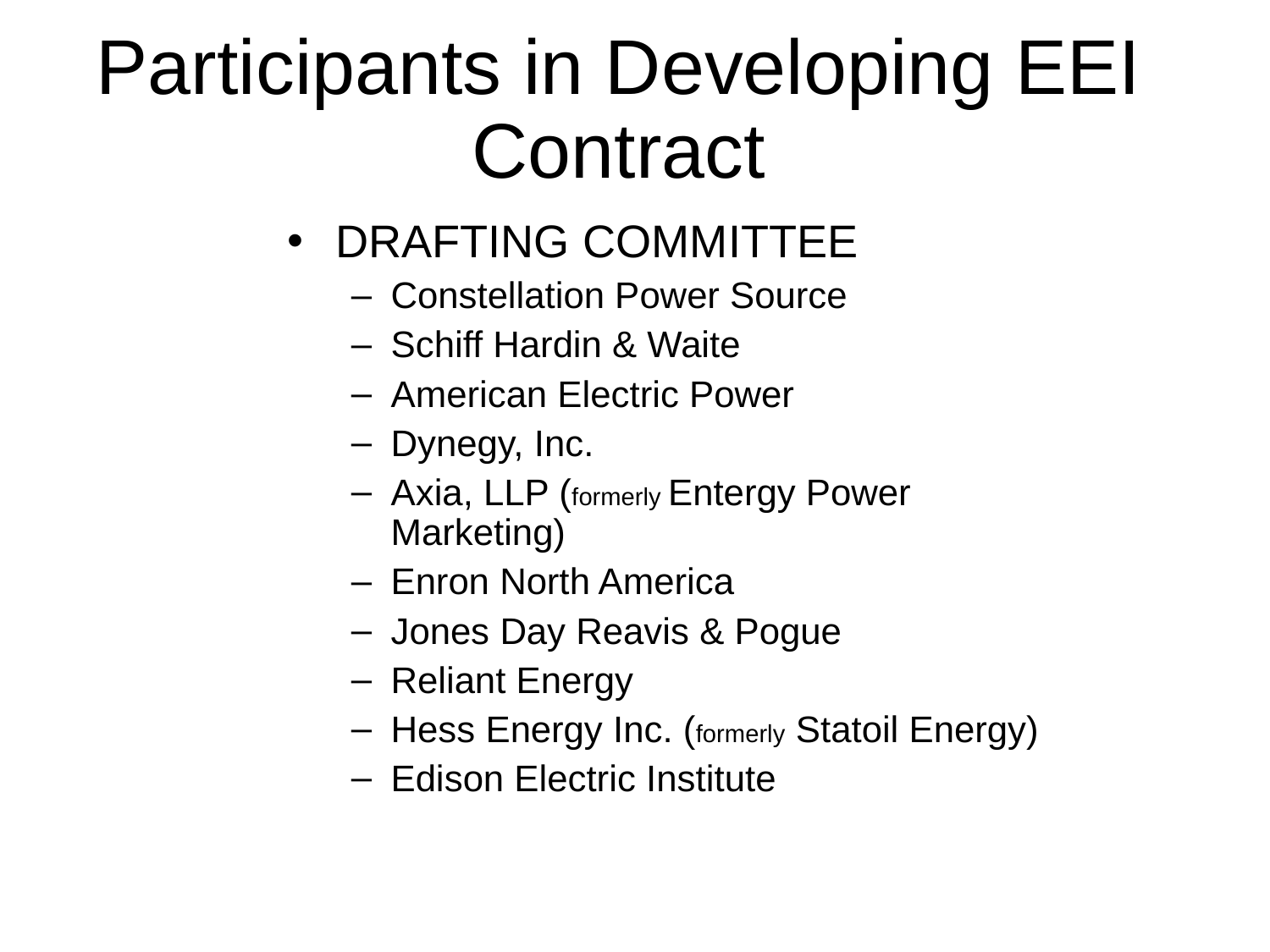

# Participants in Developing EEI Contract
DRAFTING COMMITTEE
Constellation Power Source
Schiff Hardin & Waite
American Electric Power
Dynegy, Inc.
Axia, LLP (formerly Entergy Power Marketing)
Enron North America
Jones Day Reavis & Pogue
Reliant Energy
Hess Energy Inc. (formerly Statoil Energy)
Edison Electric Institute